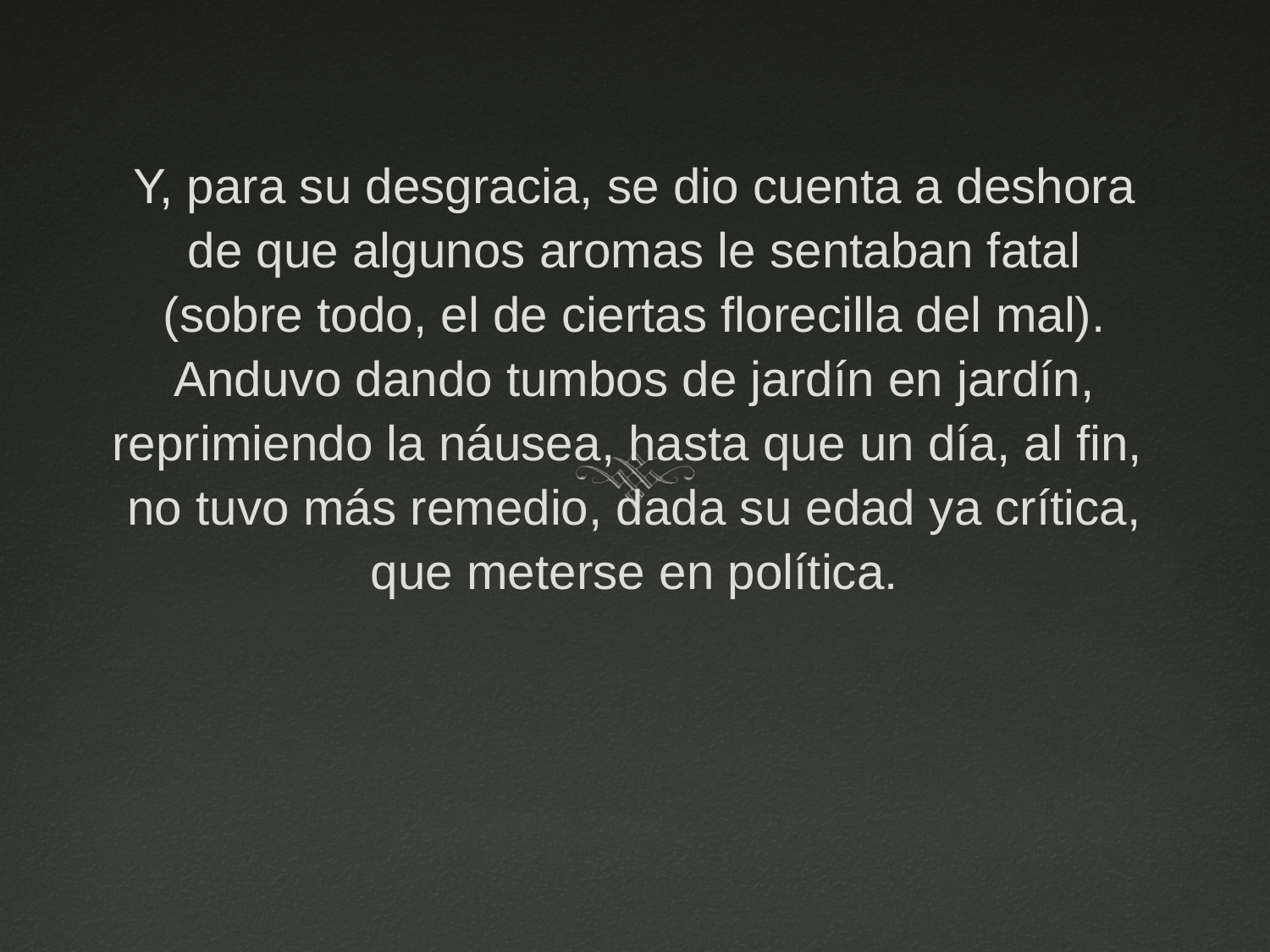

#

Y, para su desgracia, se dio cuenta a deshora
de que algunos aromas le sentaban fatal
(sobre todo, el de ciertas florecilla del mal).
Anduvo dando tumbos de jardín en jardín,
reprimiendo la náusea, hasta que un día, al fin,
no tuvo más remedio, dada su edad ya crítica,
que meterse en política.